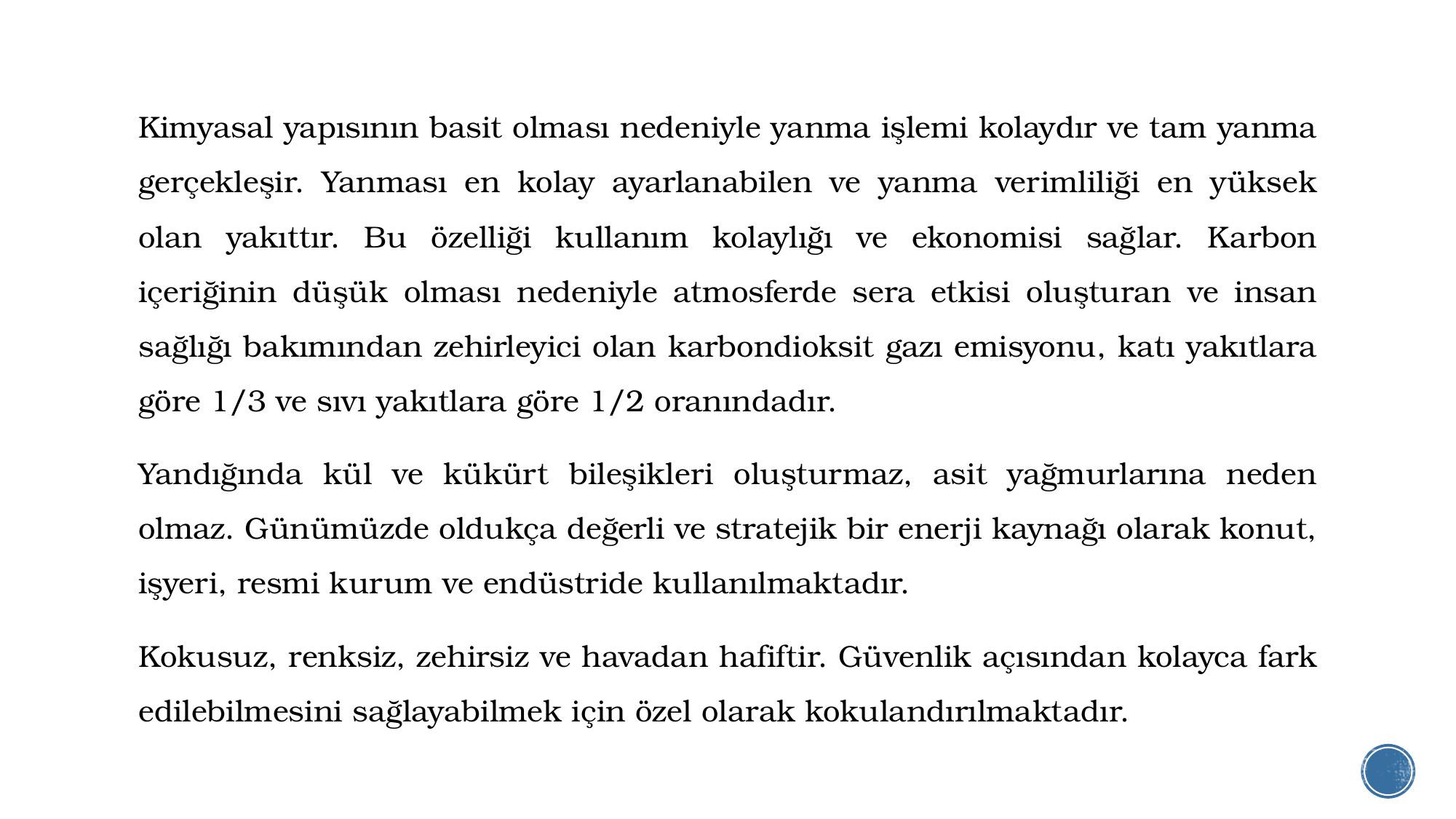

Kimyasal yapısının basit olması nedeniyle yanma işlemi kolaydır ve tam yanma gerçekleşir. Yanması en kolay ayarlanabilen ve yanma verimliliği en yüksek olan yakıttır. Bu özelliği kullanım kolaylığı ve ekonomisi sağlar. Karbon içeriğinin düşük olması nedeniyle atmosferde sera etkisi oluşturan ve insan sağlığı bakımından zehirleyici olan karbondioksit gazı emisyonu, katı yakıtlara göre 1/3 ve sıvı yakıtlara göre 1/2 oranındadır.
Yandığında kül ve kükürt bileşikleri oluşturmaz, asit yağmurlarına neden olmaz. Günümüzde oldukça değerli ve stratejik bir enerji kaynağı olarak konut, işyeri, resmi kurum ve endüstride kullanılmaktadır.
Kokusuz, renksiz, zehirsiz ve havadan hafiftir. Güvenlik açısından kolayca fark edilebilmesini sağlayabilmek için özel olarak kokulandırılmaktadır.